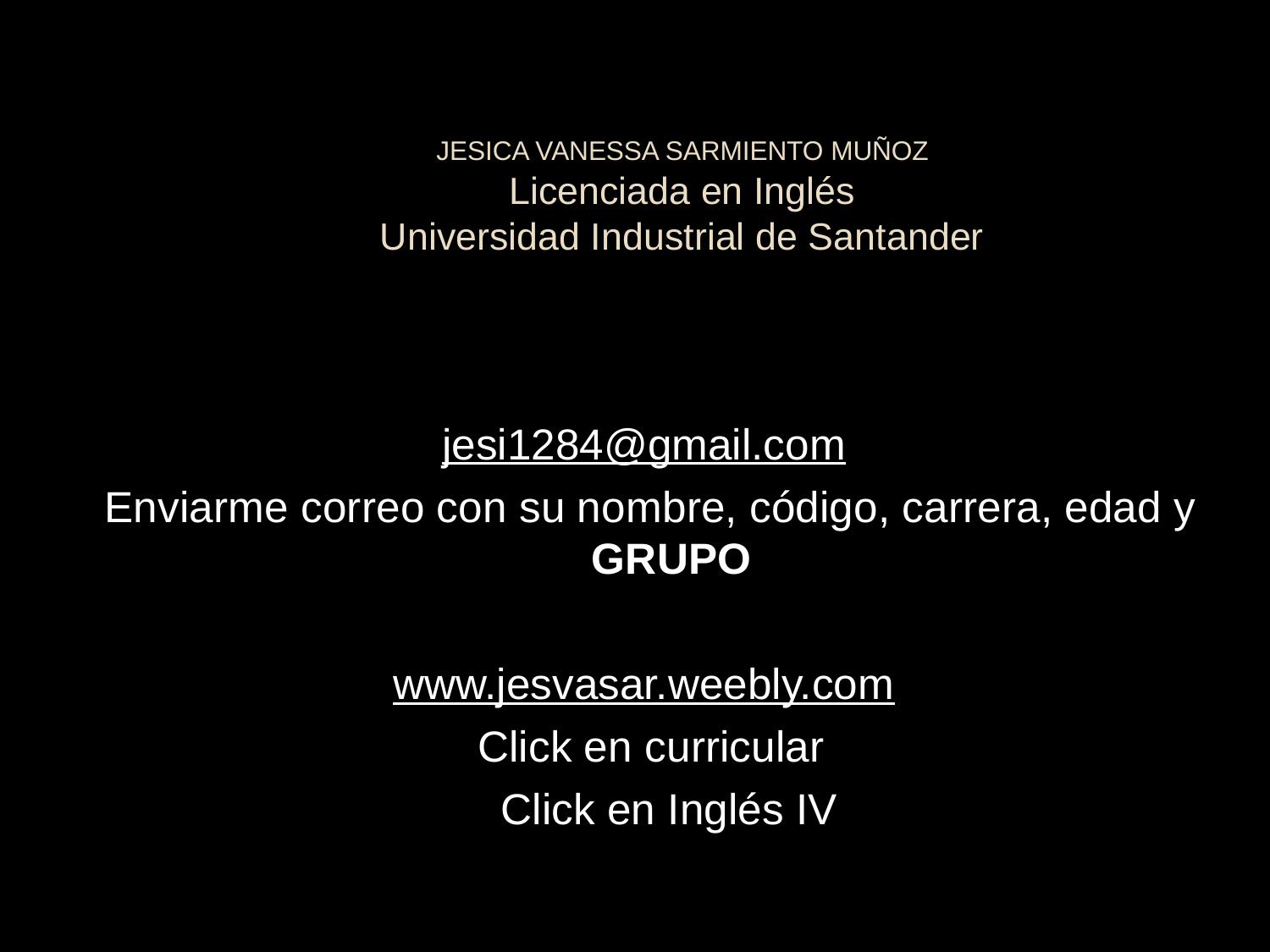

# JESICA VANESSA SARMIENTO MUÑOZ Licenciada en Inglés Universidad Industrial de Santander

jesi1284@gmail.com
Enviarme correo con su nombre, código, carrera, edad y GRUPO

www.jesvasar.weebly.com
Click en curricular
   Click en Inglés IV